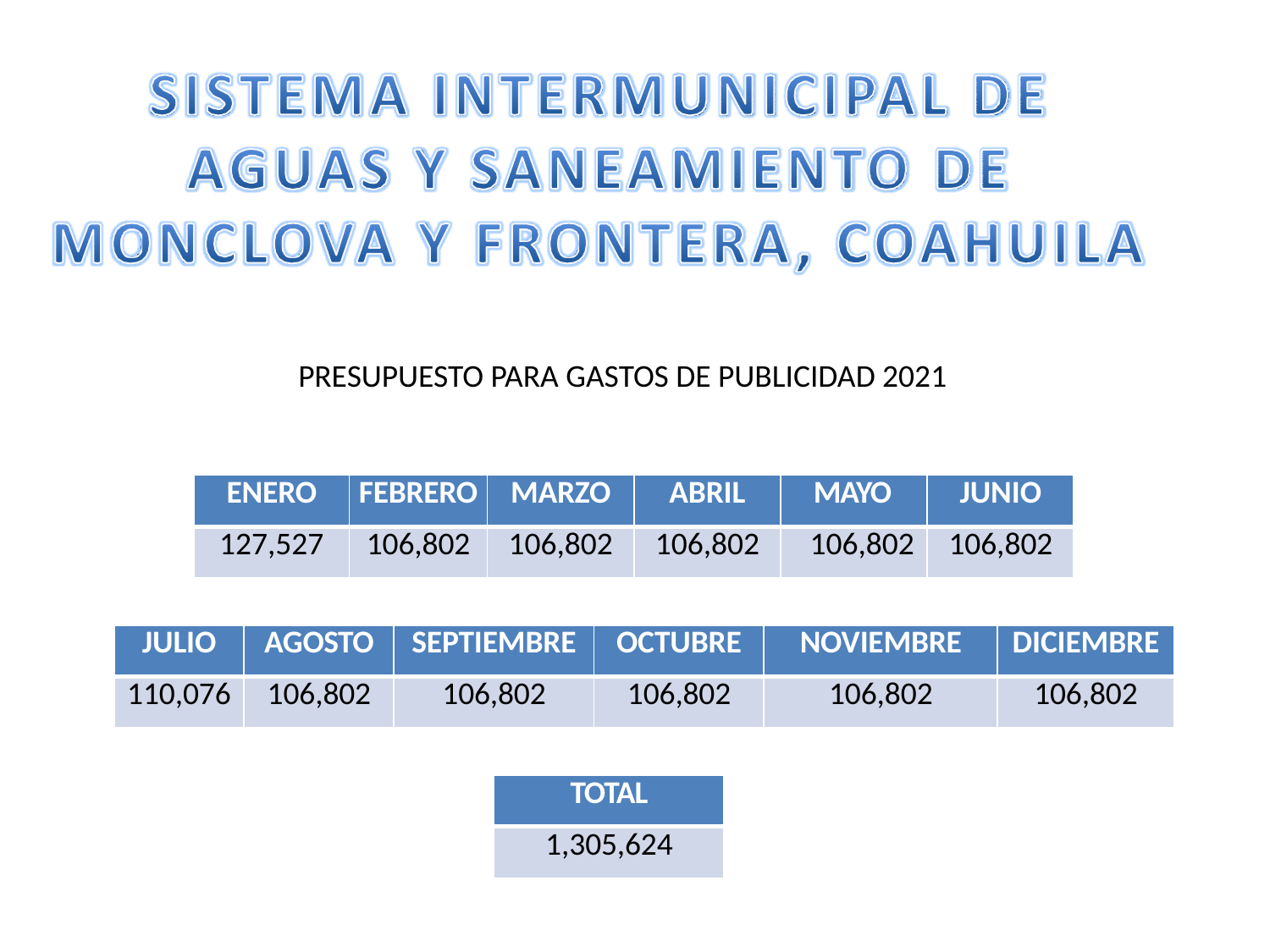

PRESUPUESTO PARA GASTOS DE PUBLICIDAD 2021
PRESUPUESTO PARA GASTOS DE PUBLICIDAD 2021
| ENERO | FEBRERO | MARZO | ABRIL | MAYO | JUNIO |
| --- | --- | --- | --- | --- | --- |
| 127,527 | 106,802 | 106,802 | 106,802 | 106,802 | 106,802 |
| JULIO | AGOSTO | SEPTIEMBRE | OCTUBRE | NOVIEMBRE | DICIEMBRE |
| --- | --- | --- | --- | --- | --- |
| 110,076 | 106,802 | 106,802 | 106,802 | 106,802 | 106,802 |
| TOTAL |
| --- |
| 1,305,624 |